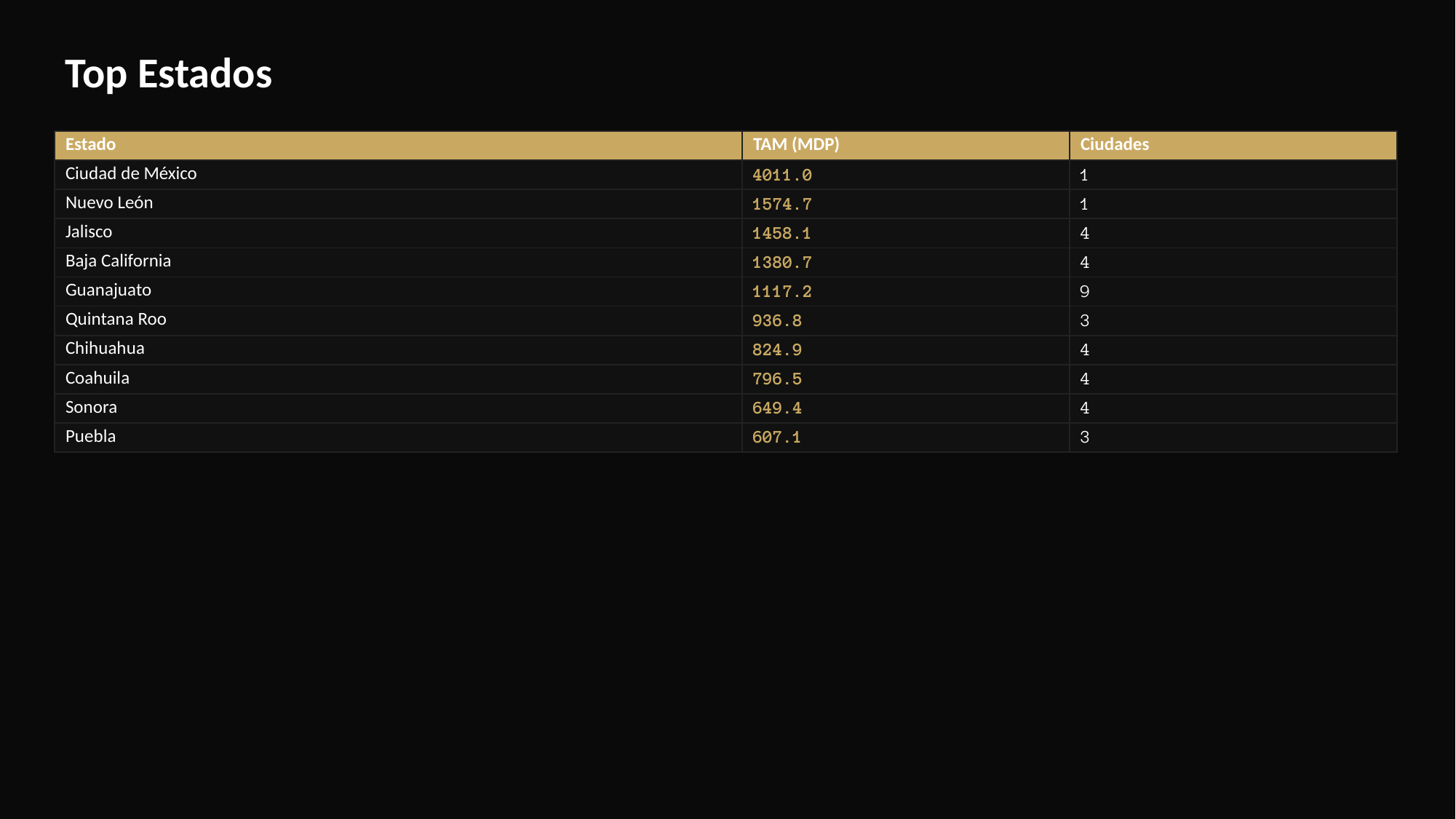

Top Estados
| Estado | TAM (MDP) | Ciudades |
| --- | --- | --- |
| Ciudad de México | 4011.0 | 1 |
| Nuevo León | 1574.7 | 1 |
| Jalisco | 1458.1 | 4 |
| Baja California | 1380.7 | 4 |
| Guanajuato | 1117.2 | 9 |
| Quintana Roo | 936.8 | 3 |
| Chihuahua | 824.9 | 4 |
| Coahuila | 796.5 | 4 |
| Sonora | 649.4 | 4 |
| Puebla | 607.1 | 3 |